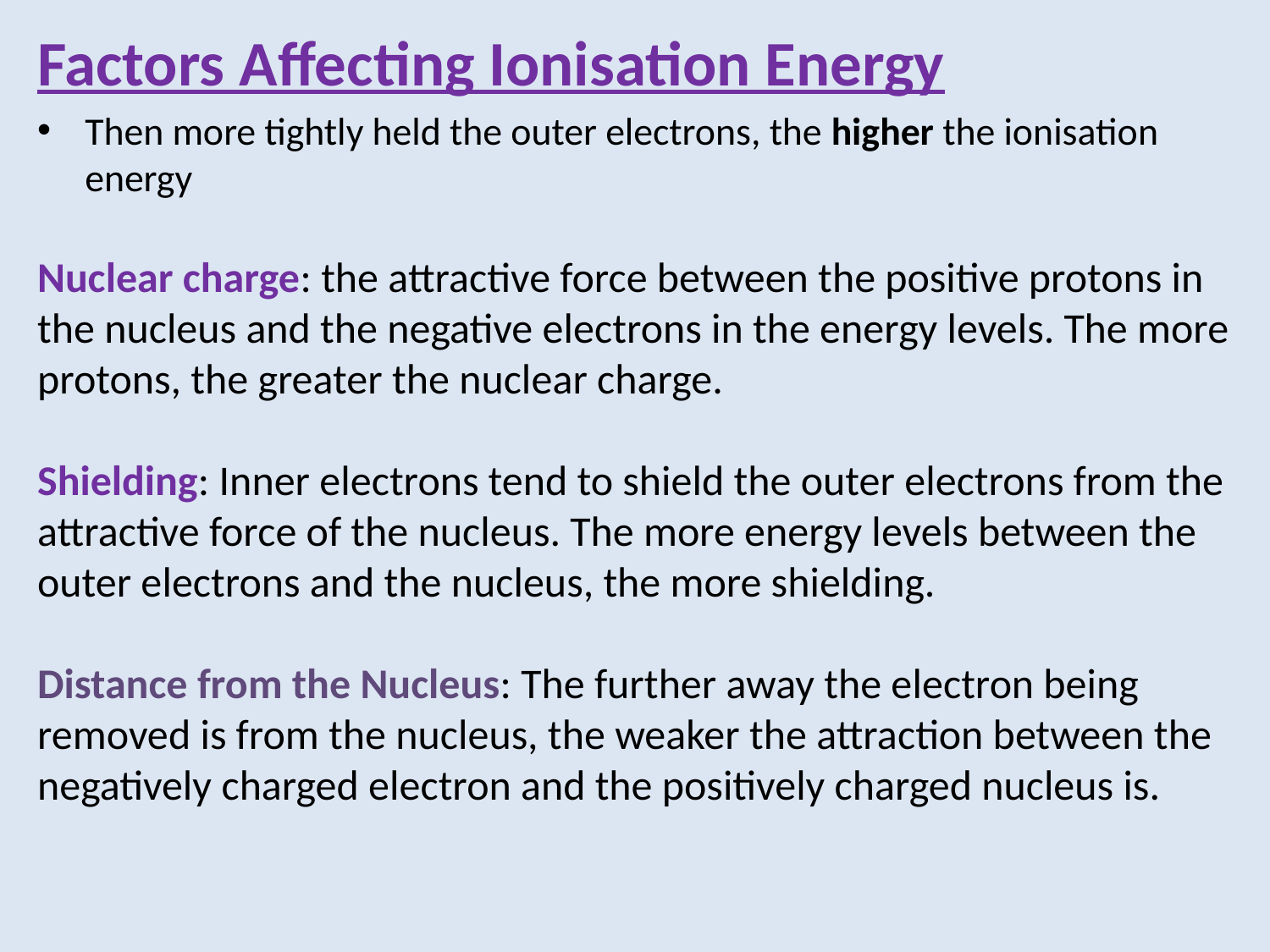

Factors Affecting Ionisation Energy
Then more tightly held the outer electrons, the higher the ionisation energy

Nuclear charge: the attractive force between the positive protons in the nucleus and the negative electrons in the energy levels. The more protons, the greater the nuclear charge.

Shielding: Inner electrons tend to shield the outer electrons from the attractive force of the nucleus. The more energy levels between the outer electrons and the nucleus, the more shielding.

Distance from the Nucleus: The further away the electron being removed is from the nucleus, the weaker the attraction between the negatively charged electron and the positively charged nucleus is.